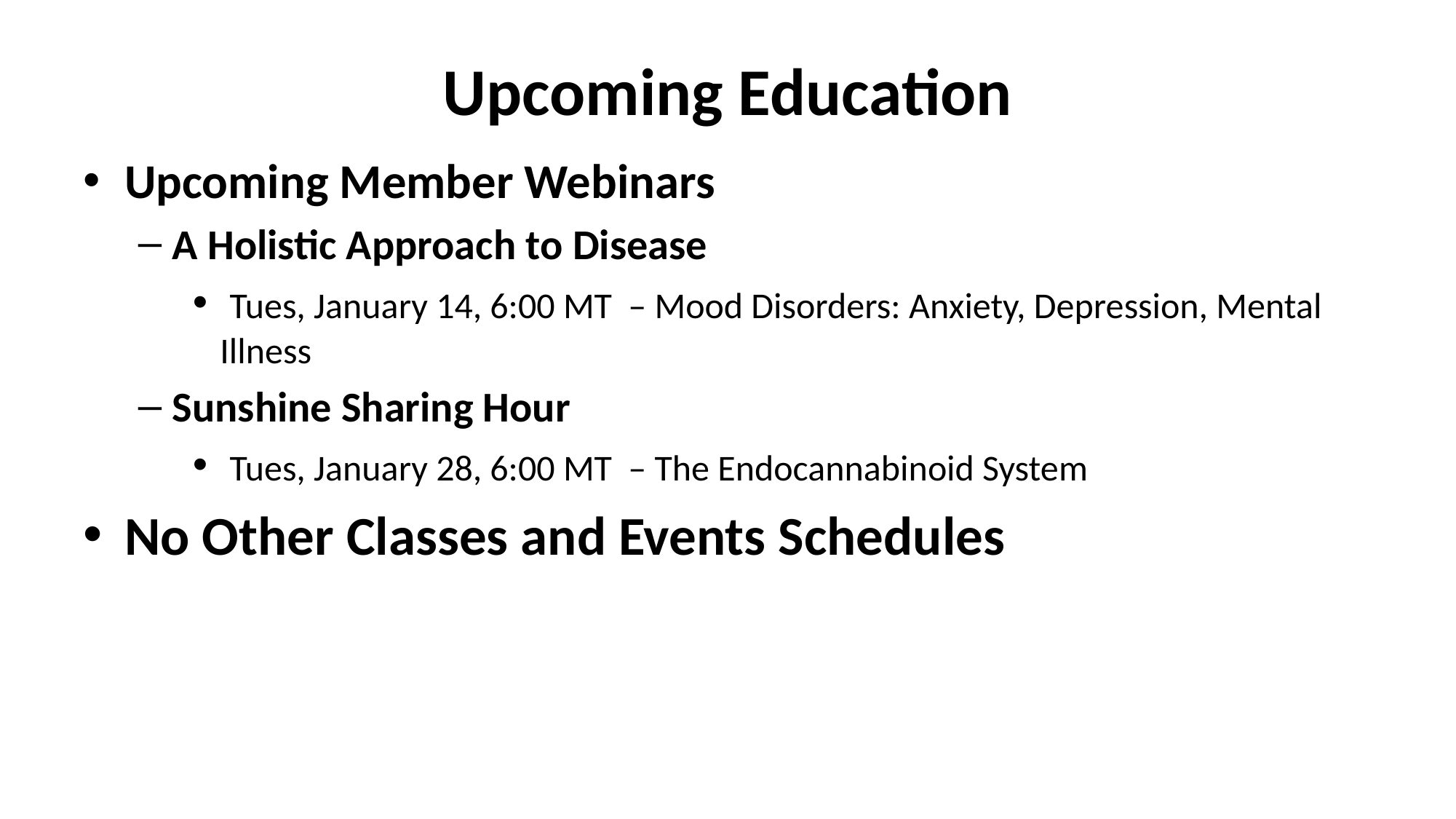

# Upcoming Education
Upcoming Member Webinars
A Holistic Approach to Disease
 Tues, January 14, 6:00 MT  – Mood Disorders: Anxiety, Depression, Mental Illness
Sunshine Sharing Hour
 Tues, January 28, 6:00 MT  – The Endocannabinoid System
No Other Classes and Events Schedules